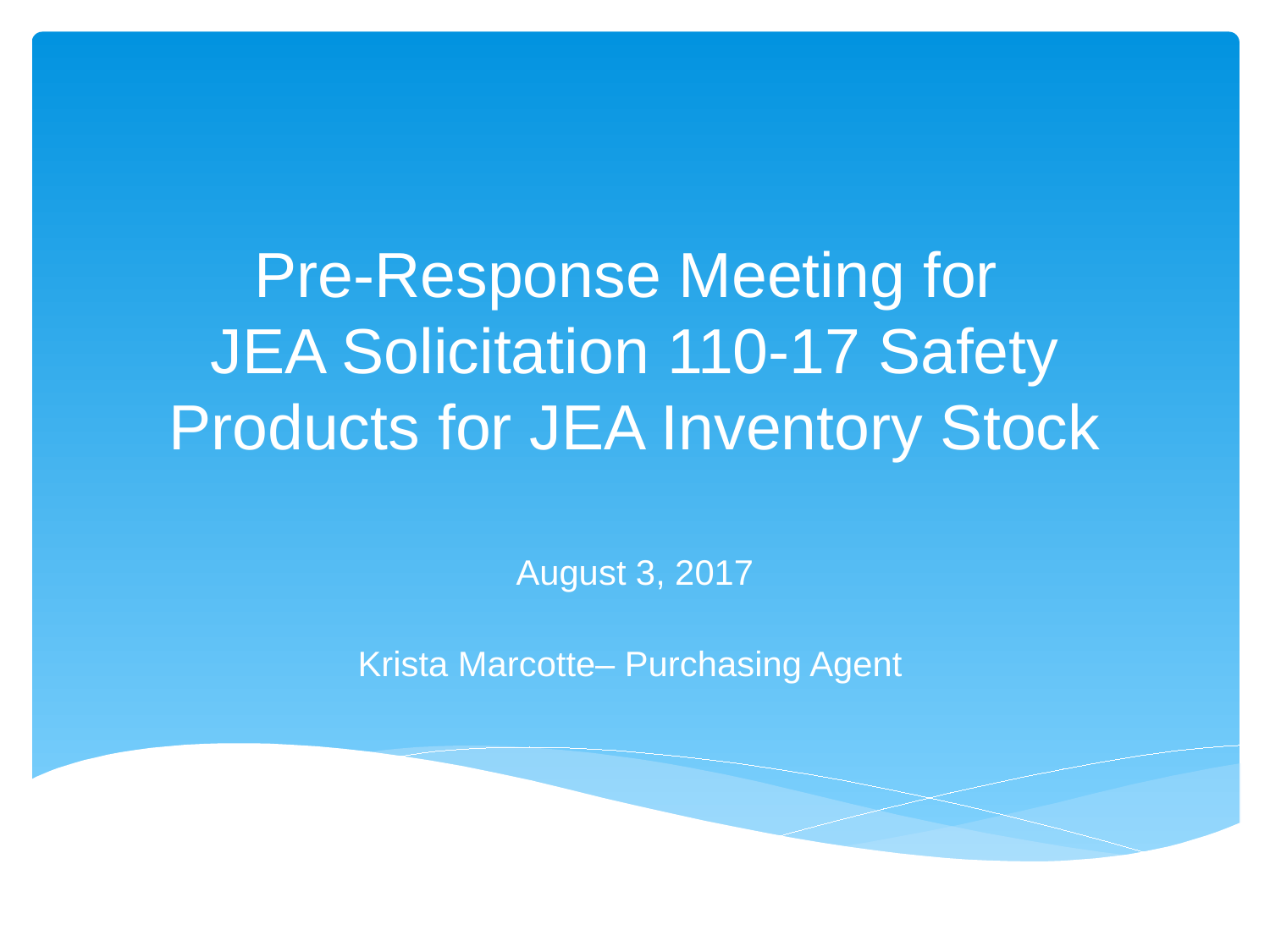

# Pre-Response Meeting for JEA Solicitation 110-17 Safety Products for JEA Inventory Stock

August 3, 2017
Krista Marcotte– Purchasing Agent